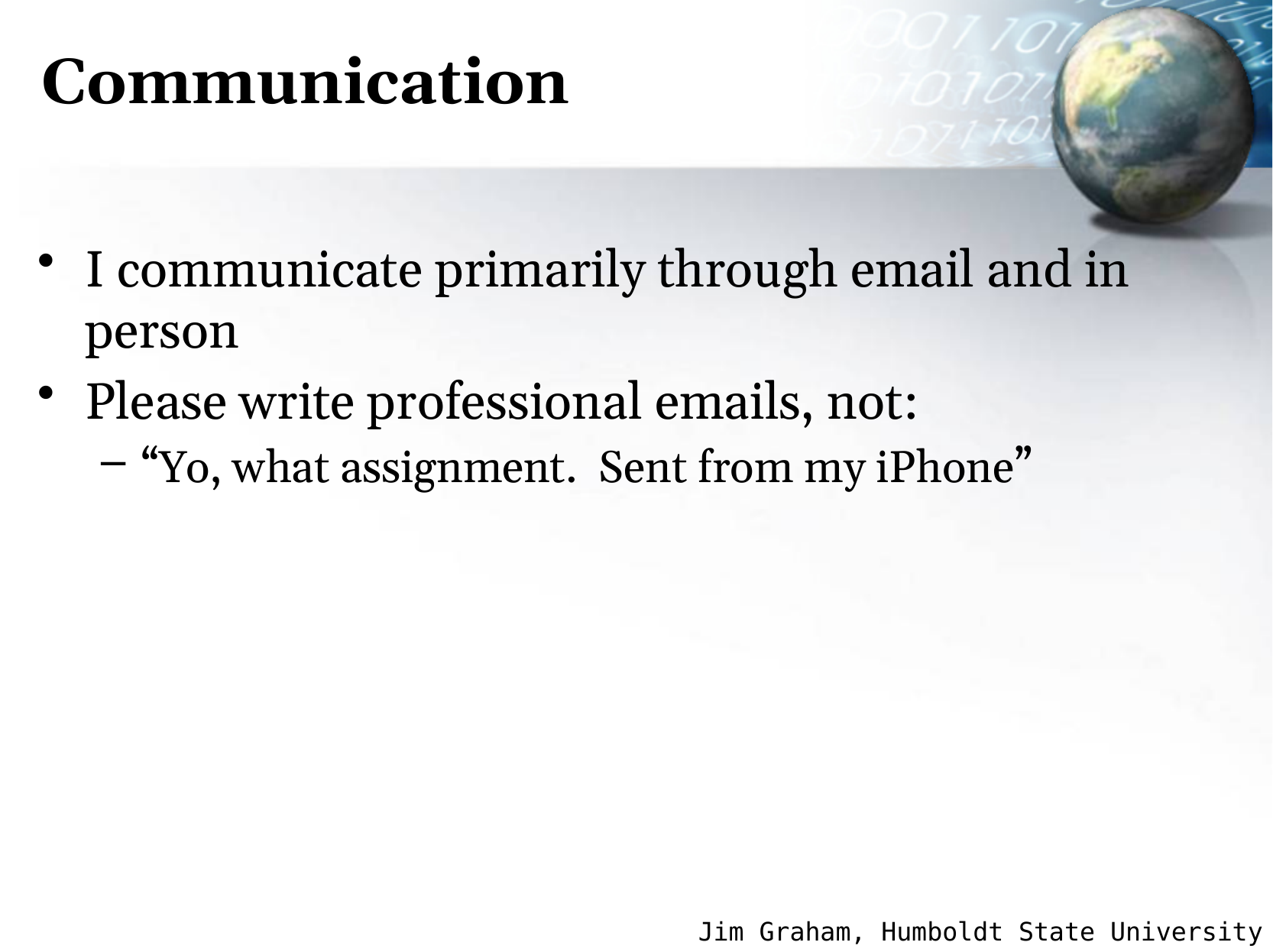

# Communication
I communicate primarily through email and in person
Please write professional emails, not:
“Yo, what assignment.  Sent from my iPhone”